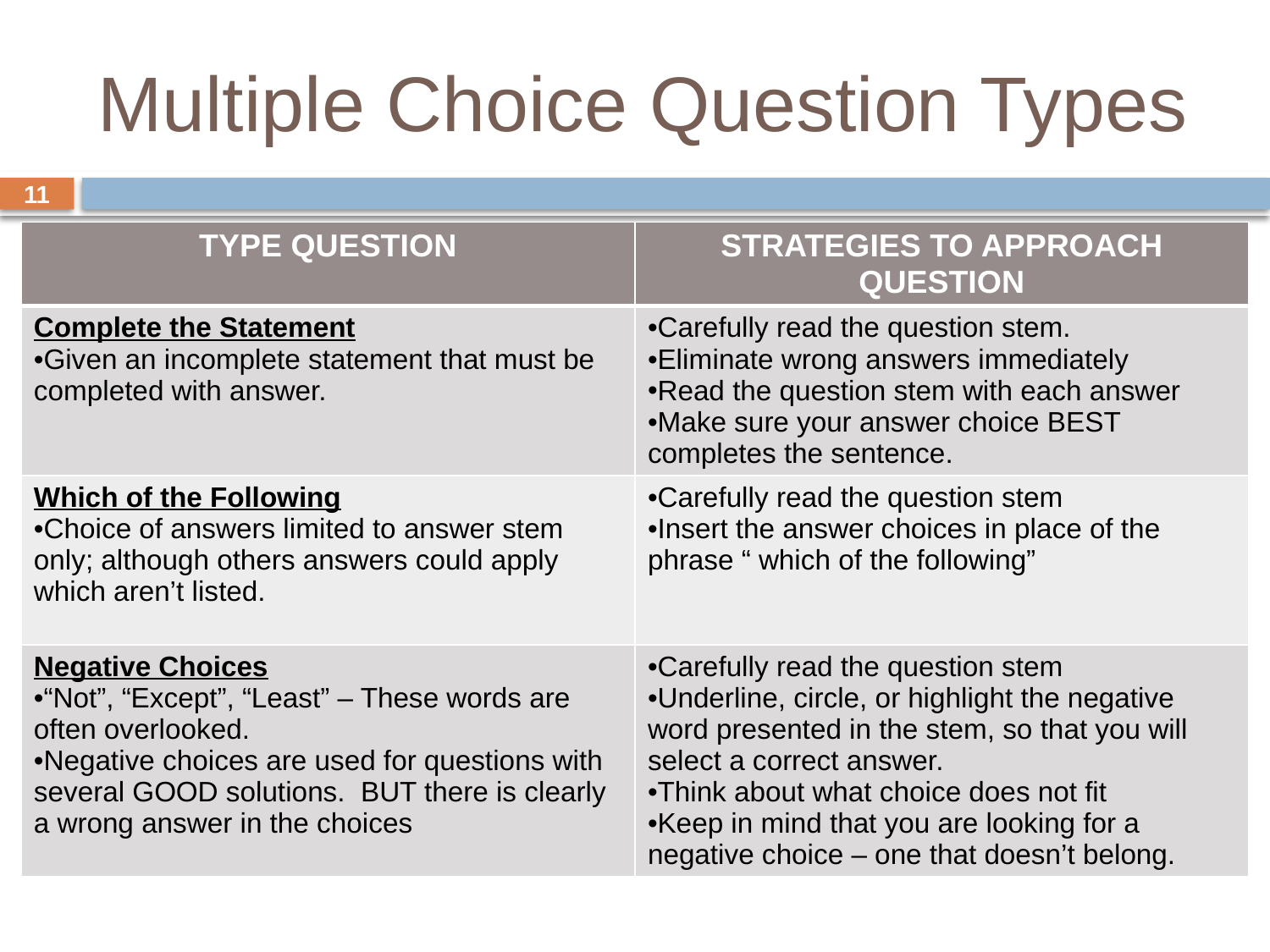

# Multiple Choice Question Types
11
| TYPE QUESTION | STRATEGIES TO APPROACH QUESTION |
| --- | --- |
| Complete the Statement Given an incomplete statement that must be completed with answer. | Carefully read the question stem. Eliminate wrong answers immediately Read the question stem with each answer Make sure your answer choice BEST completes the sentence. |
| Which of the Following Choice of answers limited to answer stem only; although others answers could apply which aren’t listed. | Carefully read the question stem Insert the answer choices in place of the phrase “ which of the following” |
| Negative Choices “Not”, “Except”, “Least” – These words are often overlooked. Negative choices are used for questions with several GOOD solutions. BUT there is clearly a wrong answer in the choices | Carefully read the question stem Underline, circle, or highlight the negative word presented in the stem, so that you will select a correct answer. Think about what choice does not fit Keep in mind that you are looking for a negative choice – one that doesn’t belong. |